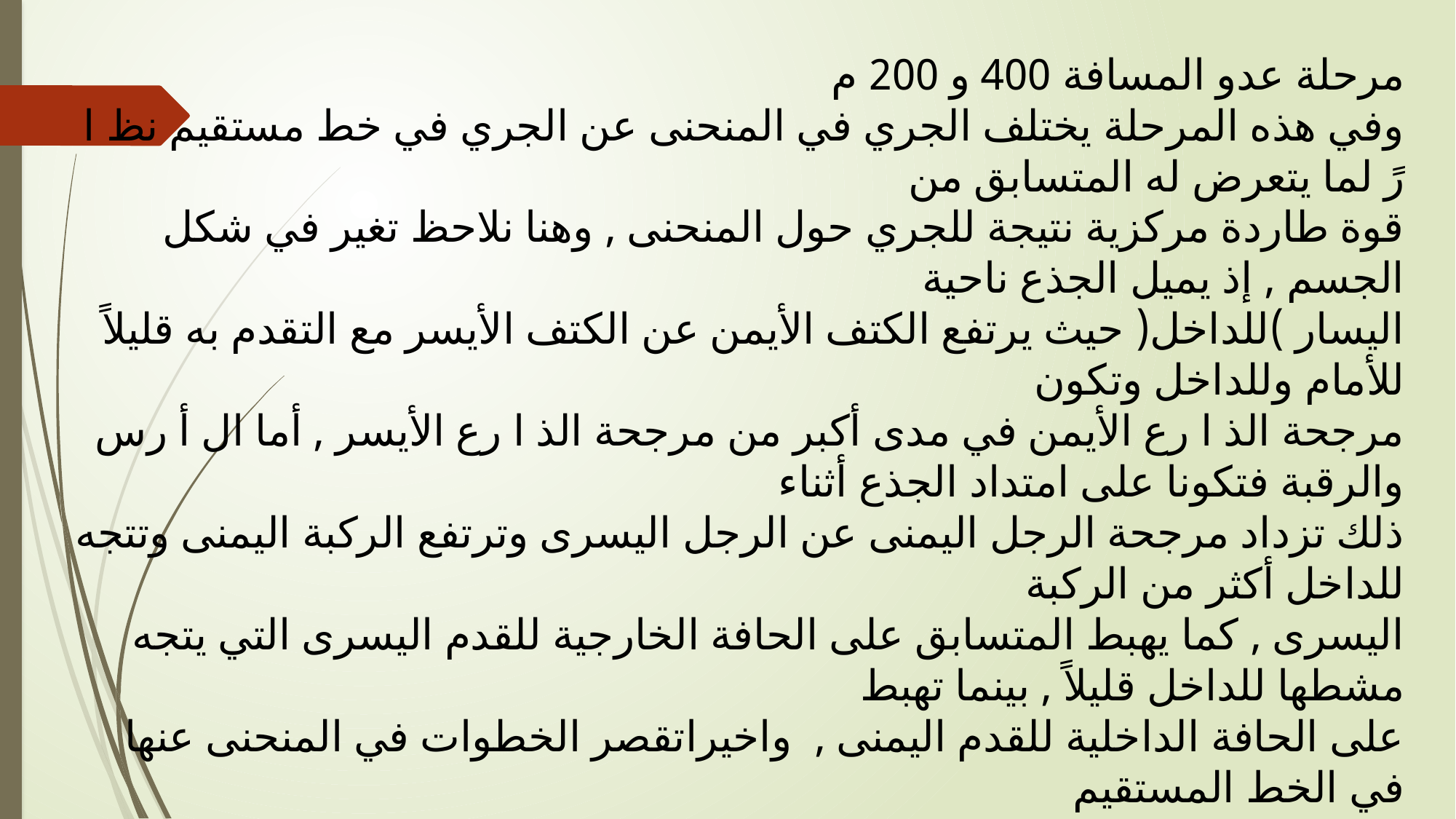

مرحلة عدو المسافة 400 و 200 م
وفي هذه المرحلة يختلف الجري في المنحنى عن الجري في خط مستقيم نظ ا رً لما يتعرض له المتسابق من
قوة طاردة مركزية نتيجة للجري حول المنحنى , وهنا نلاحظ تغير في شكل الجسم , إذ يميل الجذع ناحية
اليسار )للداخل( حيث يرتفع الكتف الأيمن عن الكتف الأيسر مع التقدم به قليلاً للأمام وللداخل وتكون
مرجحة الذ ا رع الأيمن في مدى أكبر من مرجحة الذ ا رع الأيسر , أما ال أ رس والرقبة فتكونا على امتداد الجذع أثناء
ذلك تزداد مرجحة الرجل اليمنى عن الرجل اليسرى وترتفع الركبة اليمنى وتتجه للداخل أكثر من الركبة
اليسرى , كما يهبط المتسابق على الحافة الخارجية للقدم اليسرى التي يتجه مشطها للداخل قليلاً , بينما تهبط
على الحافة الداخلية للقدم اليمنى ,  واخيراتقصر الخطوات في المنحنى عنها في الخط المستقيم